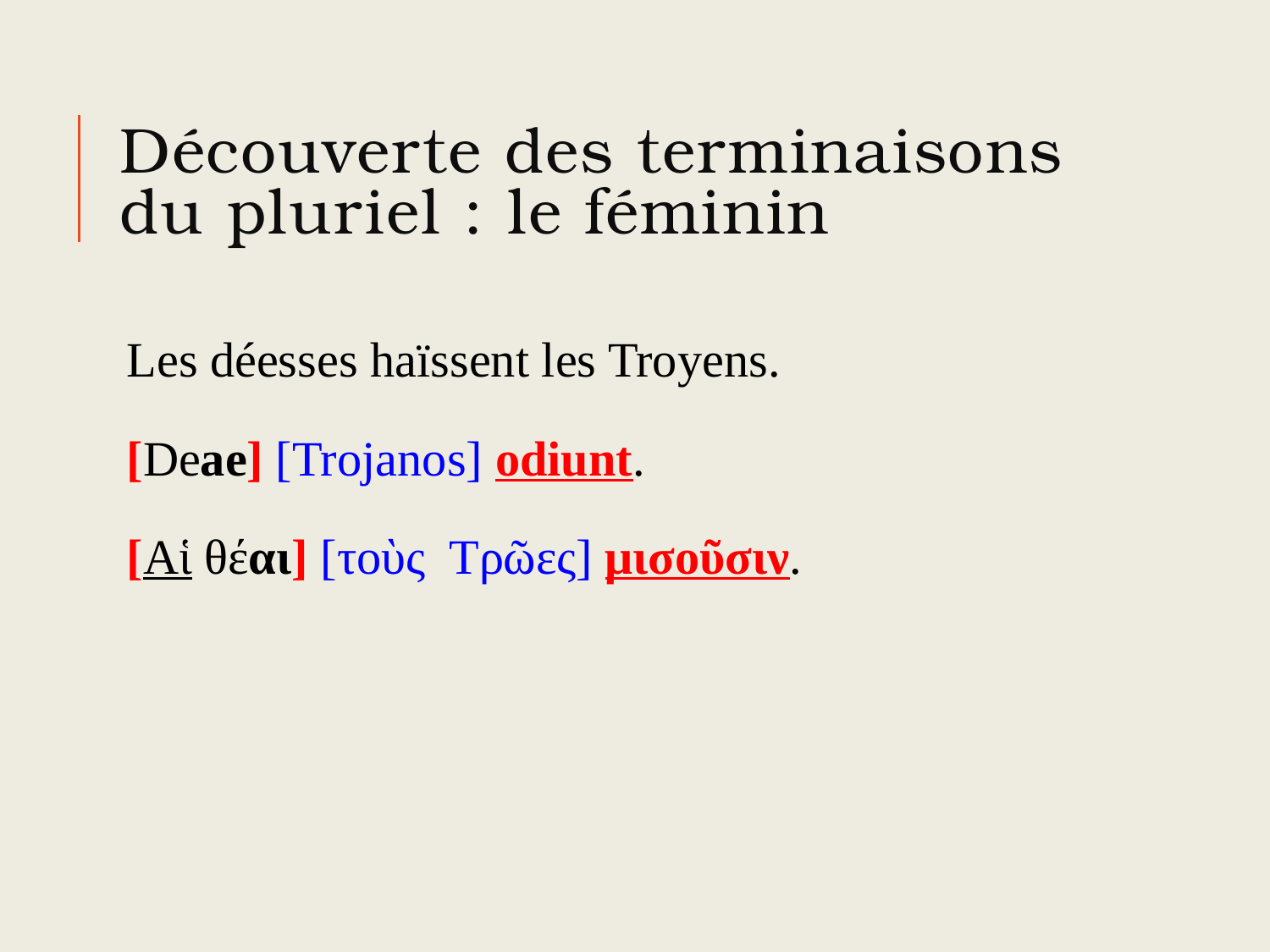

# Découverte des terminaisons du pluriel : le féminin
Les déesses haïssent les Troyens.
[Deae] [Trojanos] odiunt.
[Αἱ θέαι] [τοὺς  Τρῶες] μισοῦσιν.